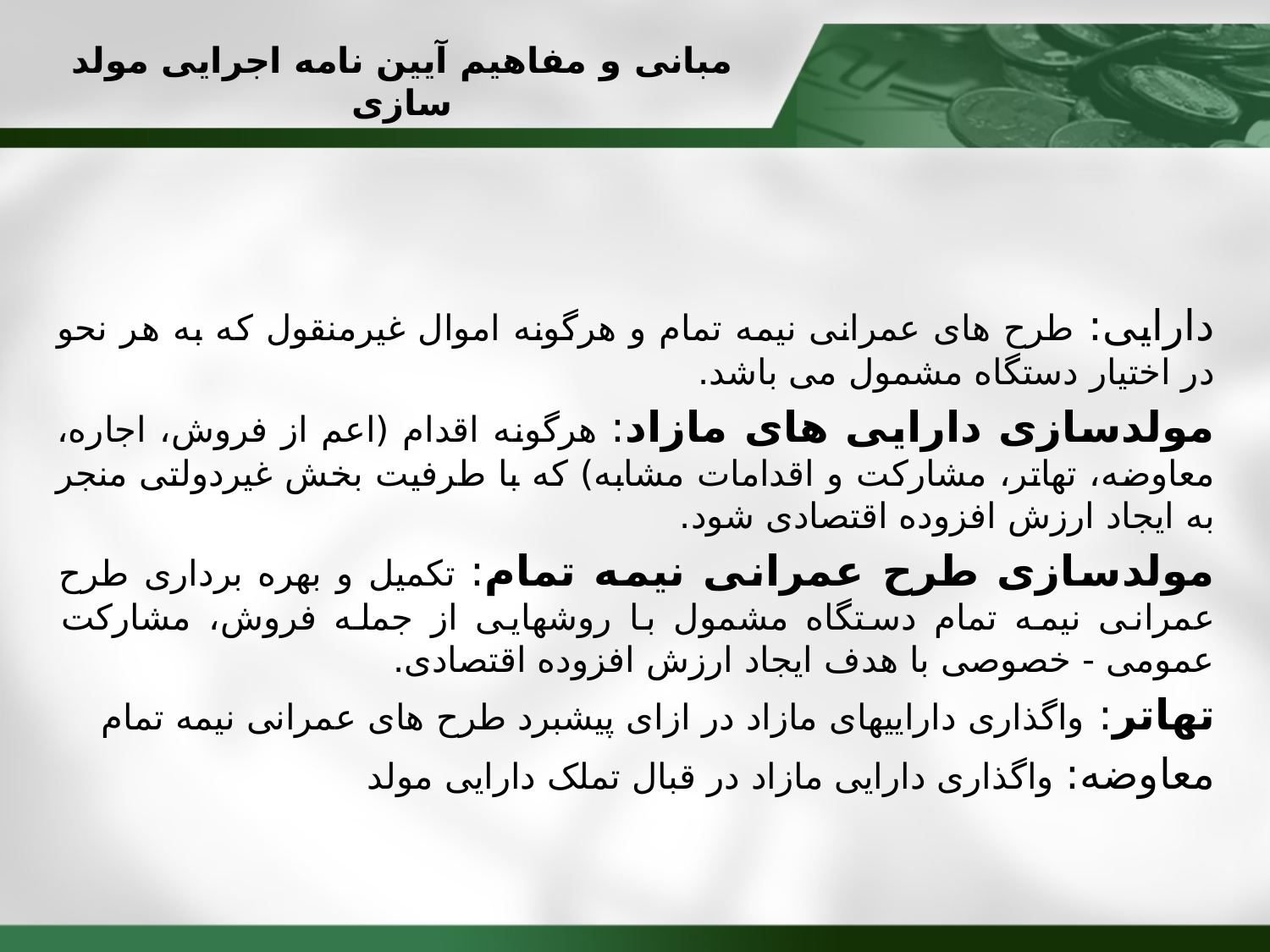

# مبانی و مفاهیم آیین نامه اجرایی مولد سازی
دارایی: طرح های عمرانی نیمه تمام و هرگونه اموال غیرمنقول که به هر نحو در اختیار دستگاه مشمول می باشد.
مولدسازی دارایی های مازاد: هرگونه اقدام (اعم از فروش، اجاره، معاوضه، تهاتر، مشارکت و اقدامات مشابه) که با طرفیت بخش غیردولتی منجر به ایجاد ارزش افزوده اقتصادی شود.
مولدسازی طرح عمرانی نیمه تمام: تکمیل و بهره برداری طرح عمرانی نیمه تمام دستگاه مشمول با روشهایی از جمله فروش، مشارکت عمومی - خصوصی با هدف ایجاد ارزش افزوده اقتصادی.
تهاتر: واگذاری داراییهای مازاد در ازای پیشبرد طرح های عمرانی نیمه تمام
معاوضه: واگذاری دارایی مازاد در قبال تملک دارایی مولد